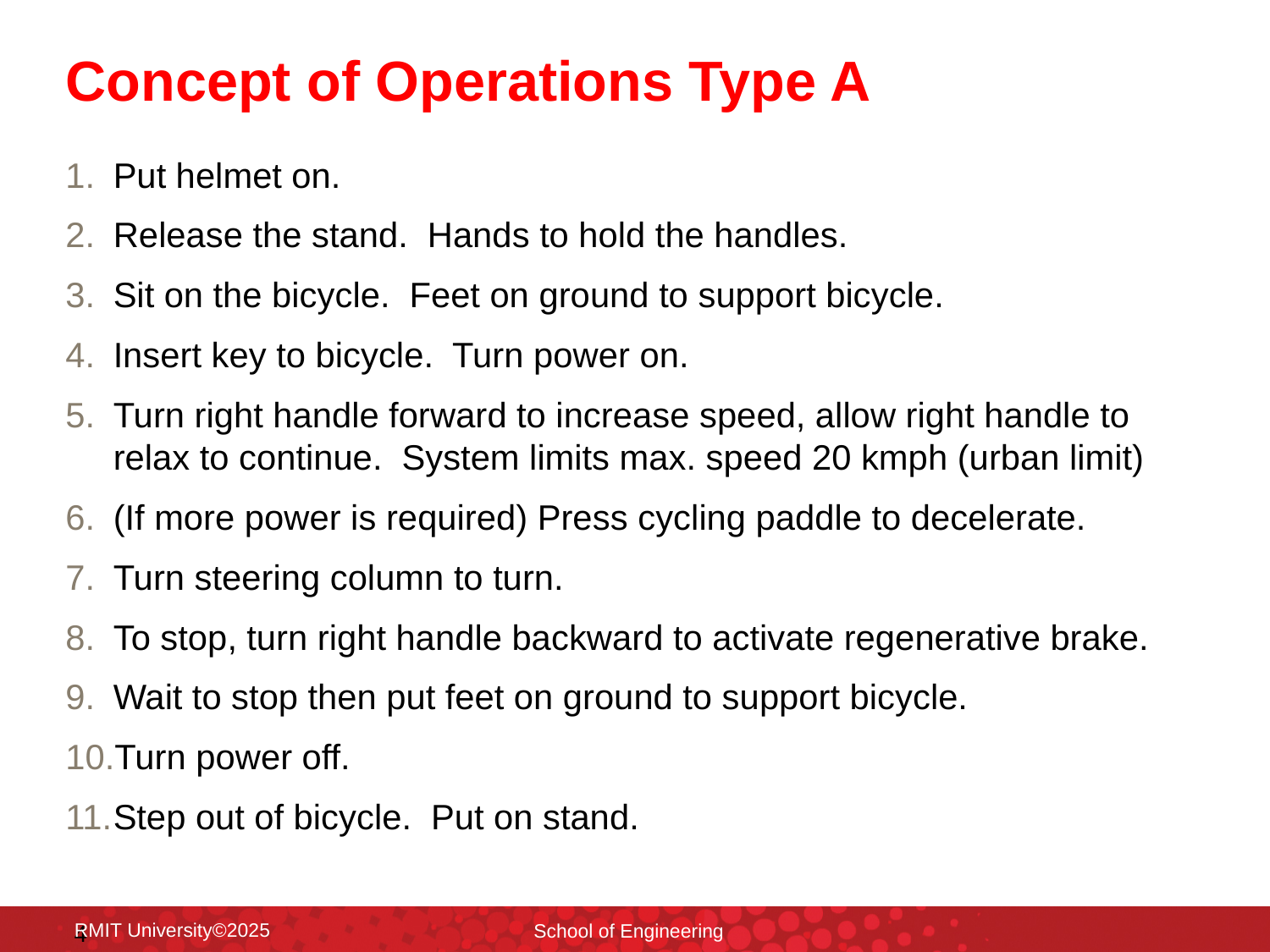

# Concept of Operations Type A
Put helmet on.
Release the stand.  Hands to hold the handles.
Sit on the bicycle.  Feet on ground to support bicycle.
Insert key to bicycle.  Turn power on.
Turn right handle forward to increase speed, allow right handle to relax to continue.  System limits max. speed 20 kmph (urban limit)
(If more power is required) Press cycling paddle to decelerate.
Turn steering column to turn.
To stop, turn right handle backward to activate regenerative brake.
Wait to stop then put feet on ground to support bicycle.
Turn power off.
Step out of bicycle.  Put on stand.

4
RMIT University©2025
School of Engineering